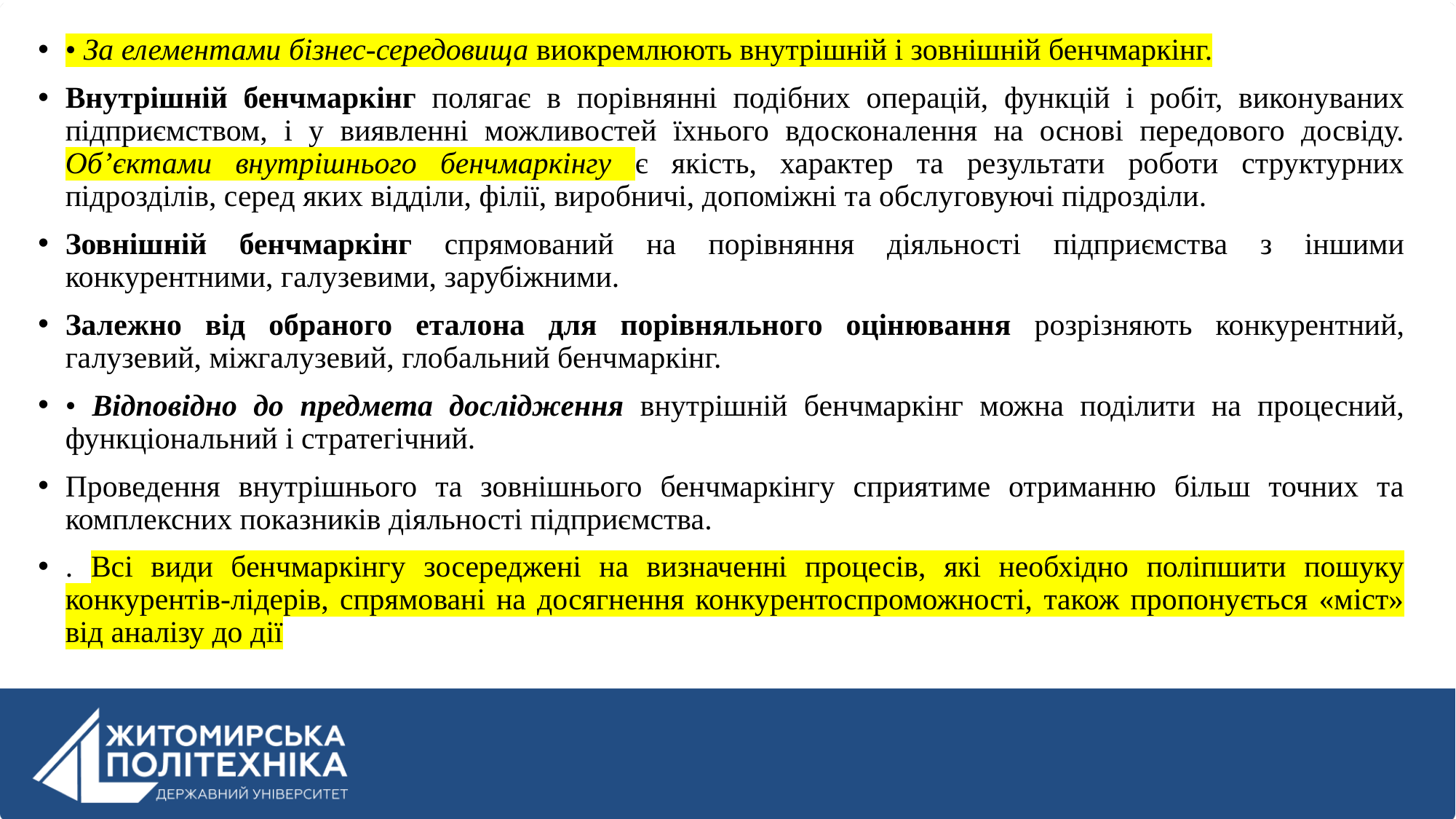

• За елементами бізнес-середовища виокремлюють внутрішній і зовнішній бенчмаркінг.
Внутрішній бенчмаркінг полягає в порівнянні подібних операцій, функцій і робіт, виконуваних підприємством, і у виявленні можливостей їхнього вдосконалення на основі передового досвіду. Об’єктами внутрішнього бенчмаркінгу є якість, характер та результати роботи структурних підрозділів, серед яких відділи, філії, виробничі, допоміжні та обслуговуючі підрозділи.
Зовнішній бенчмаркінг спрямований на порівняння діяльності підприємства з іншими конкурентними, галузевими, зарубіжними.
Залежно від обраного еталона для порівняльного оцінювання розрізняють конкурентний, галузевий, міжгалузевий, глобальний бенчмаркінг.
• Відповідно до предмета дослідження внутрішній бенчмаркінг можна поділити на процесний, функціональний і стратегічний.
Проведення внутрішнього та зовнішнього бенчмаркінгу сприятиме отриманню більш точних та комплексних показників діяльності підприємства.
. Всі види бенчмаркінгу зосереджені на визначенні процесів, які необхідно поліпшити пошуку конкурентів-лідерів, спрямовані на досягнення конкурентоспроможності, також пропонується «міст» від аналізу до дії